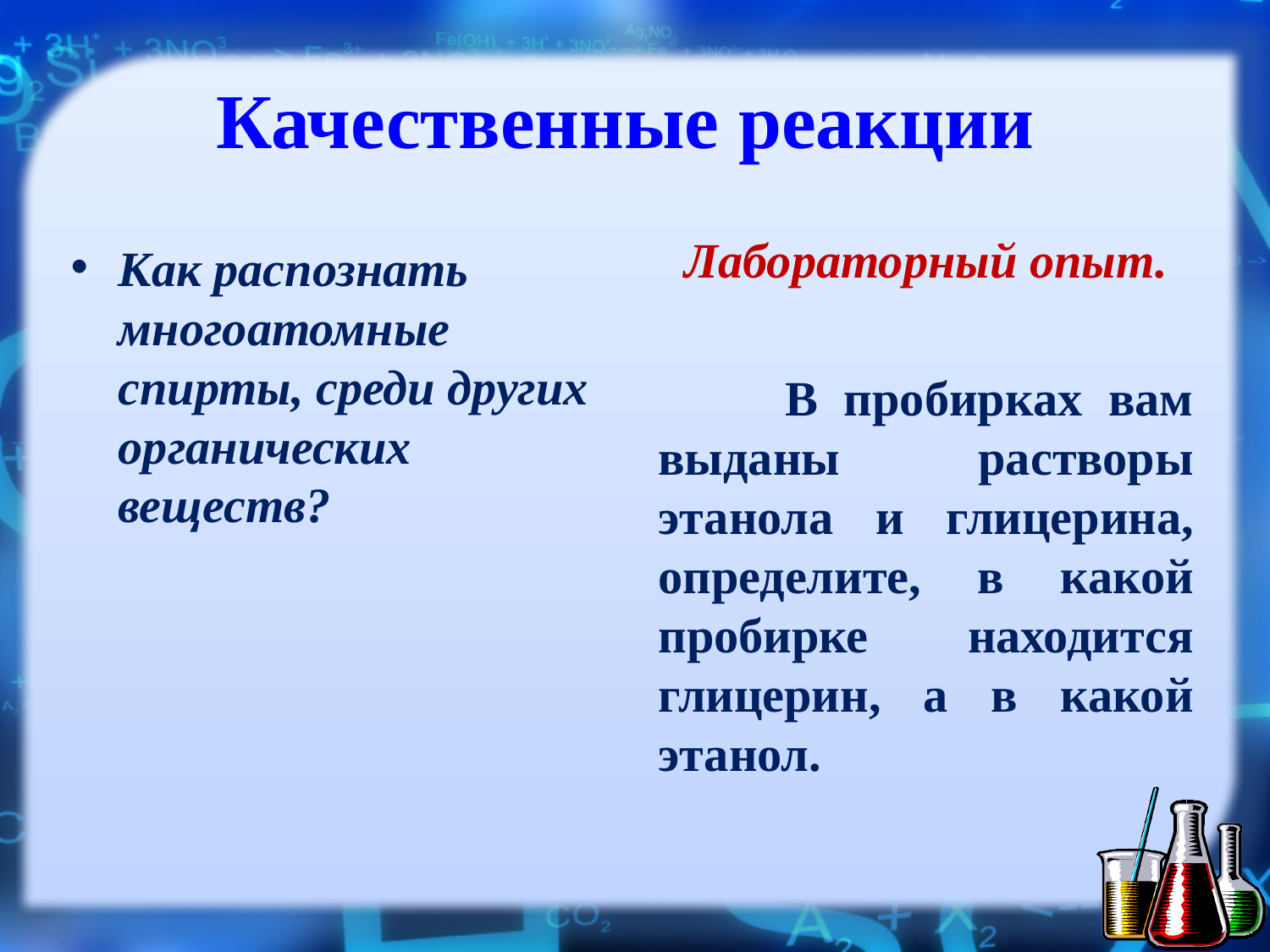

# Качественные реакции
Лабораторный опыт.

	В пробирках вам выданы растворы этанола и глицерина, определите, в какой пробирке находится глицерин, а в какой этанол.

Как распознать многоатомные спирты, среди других органических веществ?